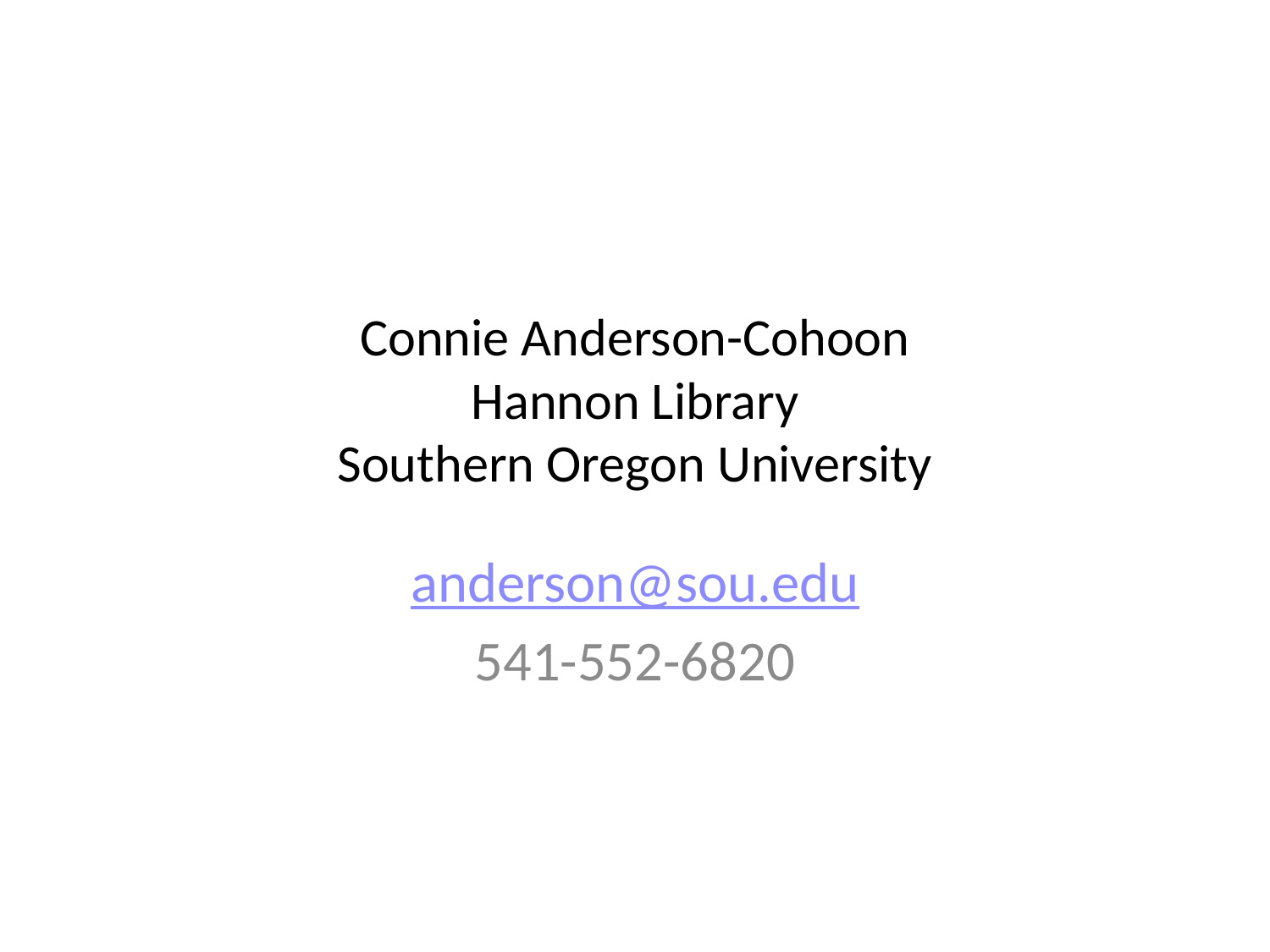

# Connie Anderson-Cohoon Hannon Library Southern Oregon University
anderson@sou.edu
541-552-6820